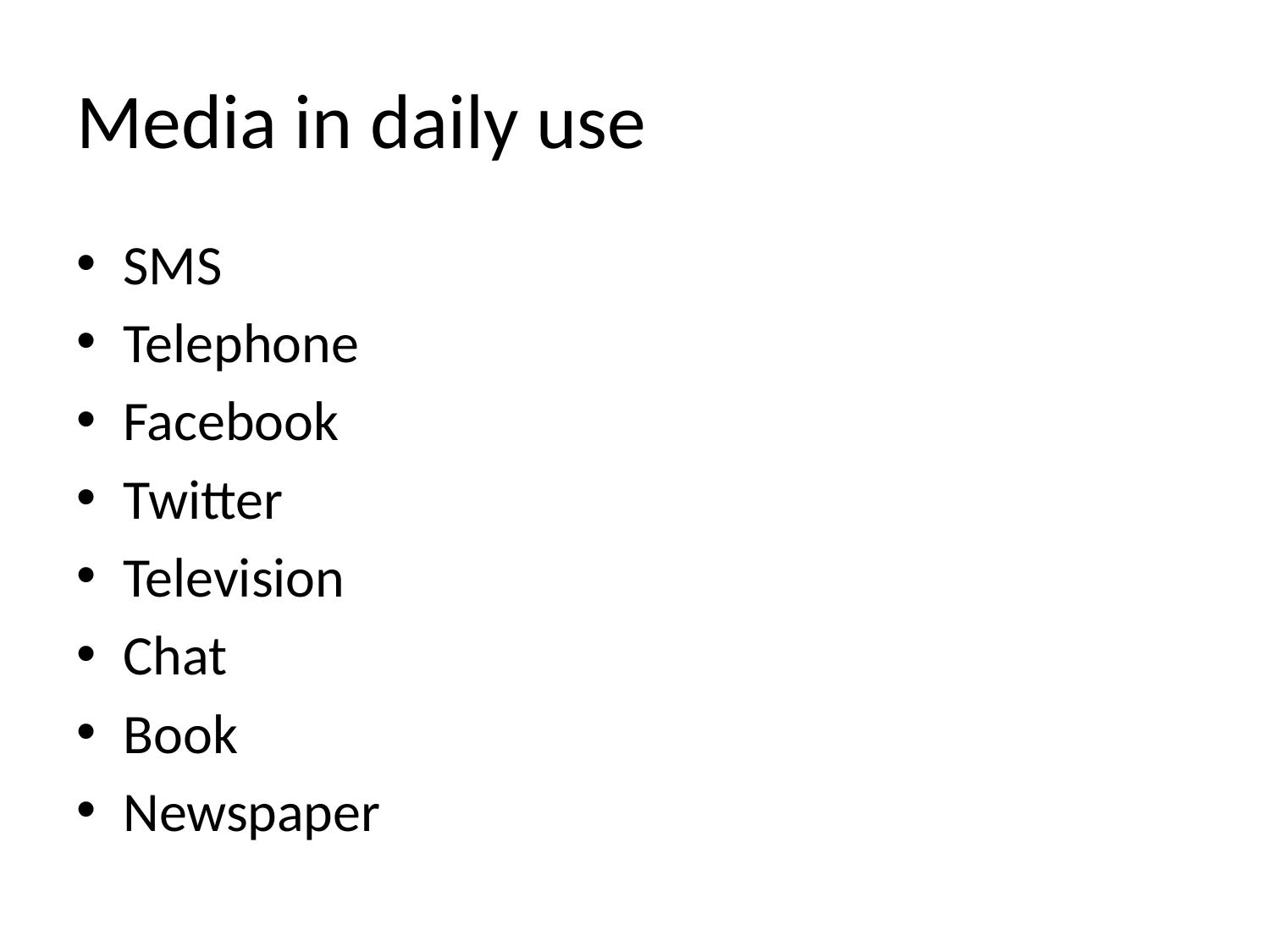

# Media in daily use
SMS
Telephone
Facebook
Twitter
Television
Chat
Book
Newspaper